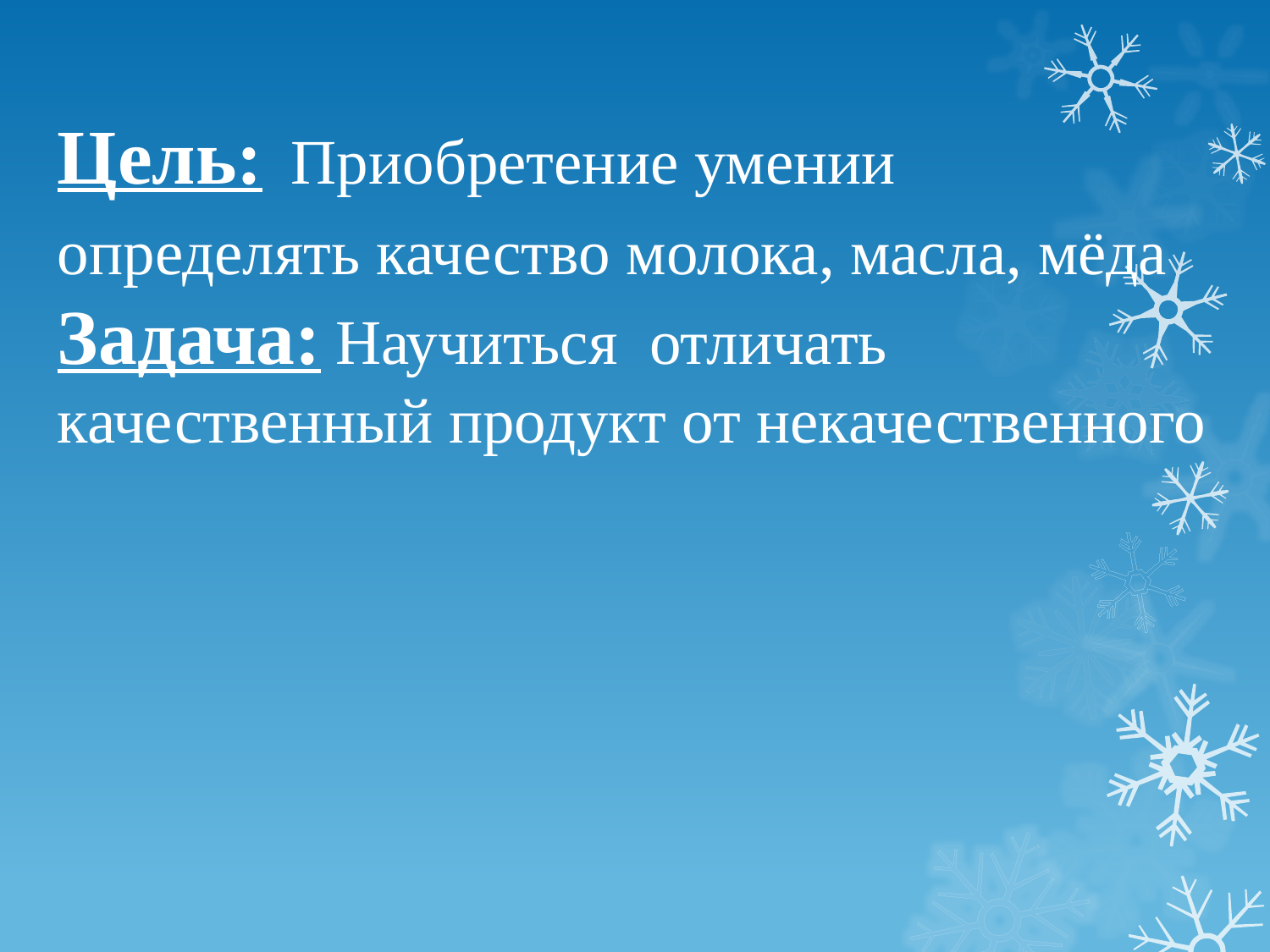

Цель:  Приобретение умении определять качество молока, масла, мёда
Задача: Научиться  отличать  качественный продукт от некачественного